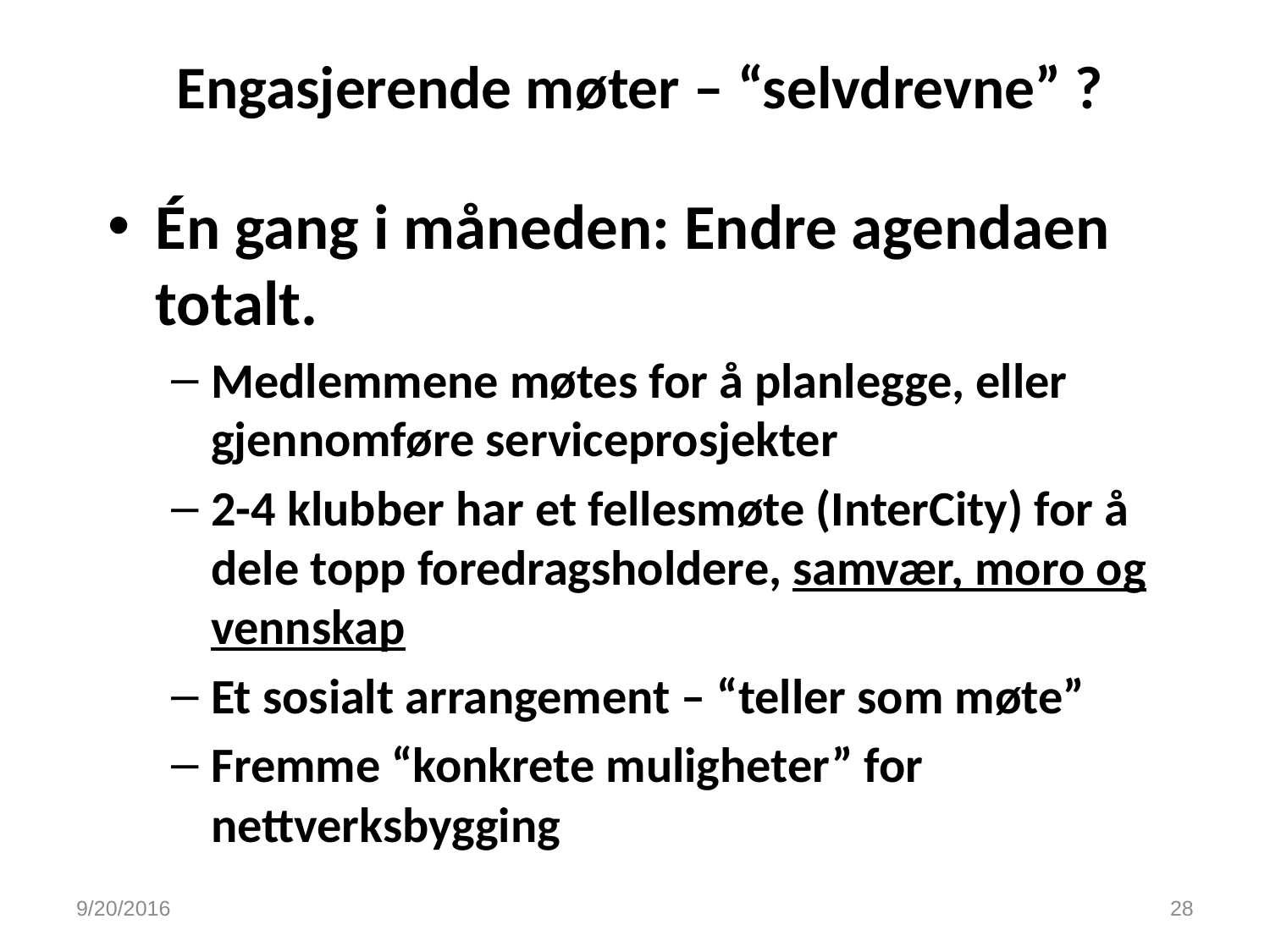

# Engasjerende møter – “selvdrevne” ?
Én gang i måneden: Endre agendaen totalt.
Medlemmene møtes for å planlegge, eller gjennomføre serviceprosjekter
2-4 klubber har et fellesmøte (InterCity) for å dele topp foredragsholdere, samvær, moro og vennskap
Et sosialt arrangement – “teller som møte”
Fremme “konkrete muligheter” for nettverksbygging

9/20/2016

28